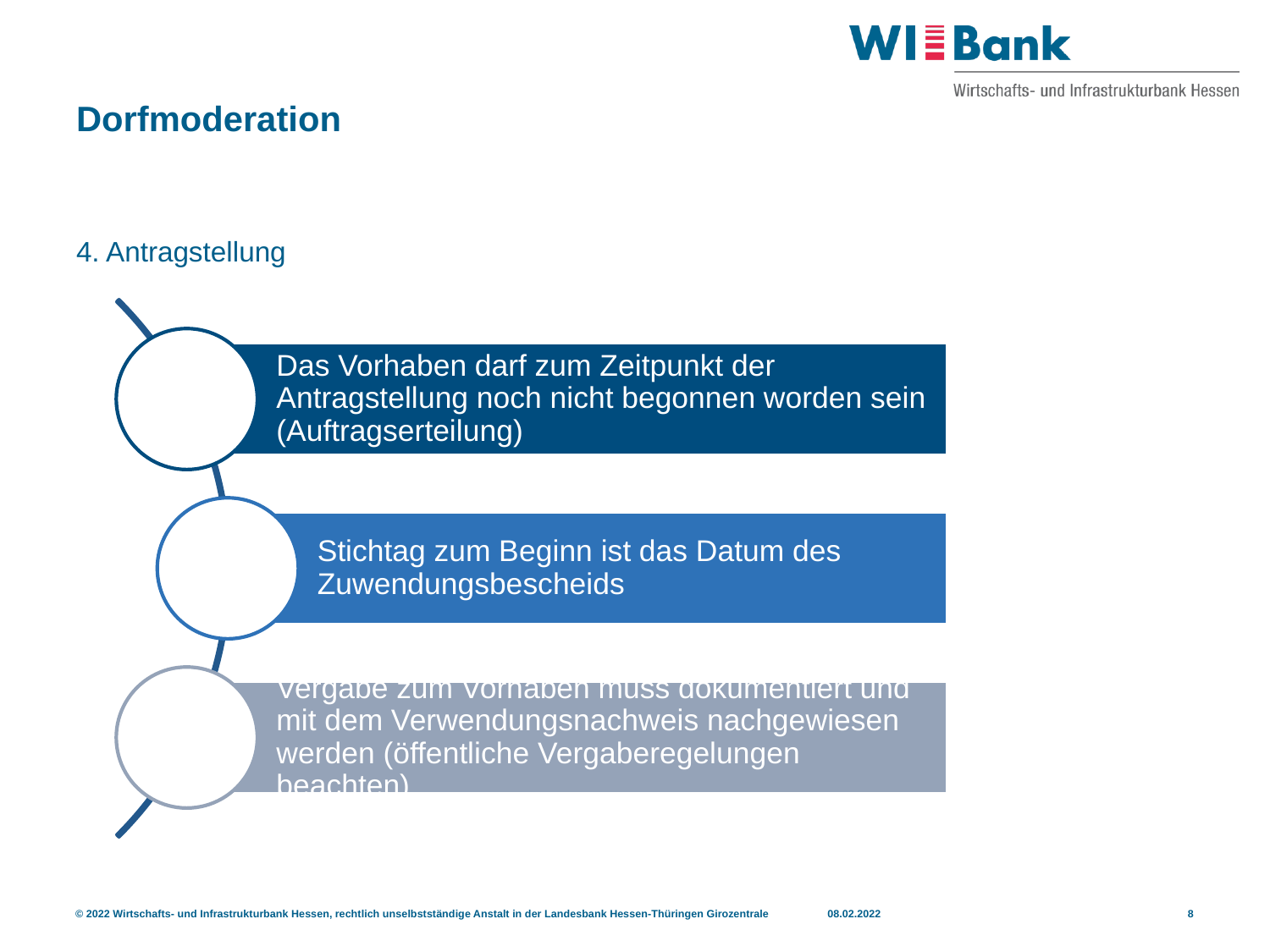

# Dorfmoderation
4. Antragstellung

Das Vorhaben darf zum Zeitpunkt der Antragstellung noch nicht begonnen worden sein (Auftragserteilung)
Stichtag zum Beginn ist das Datum des Zuwendungsbescheids
Vergabe zum Vorhaben muss dokumentiert und mit dem Verwendungsnachweis nachgewiesen werden (öffentliche Vergaberegelungen beachten)
© 2022 Wirtschafts- und Infrastrukturbank Hessen, rechtlich unselbstständige Anstalt in der Landesbank Hessen-Thüringen Girozentrale
08.02.2022
8